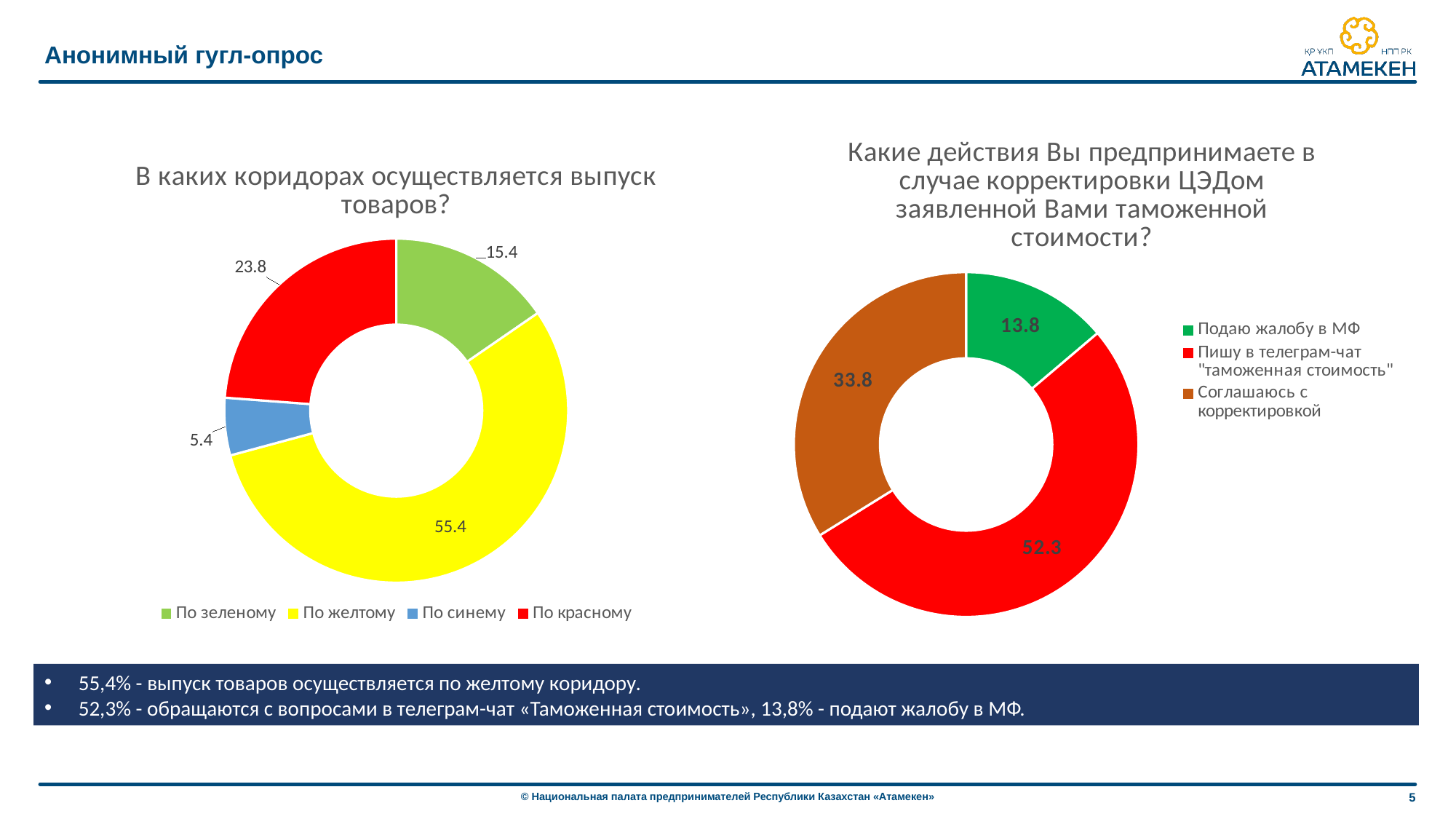

Анонимный гугл-опрос

### Chart: Какие действия Вы предпринимаете в случае корректировки ЦЭДом заявленной Вами таможенной стоимости?

| Category | Продажи |
|---|---|
| Подаю жалобу в МФ | 13.8 |
| Пишу в телеграм-чат "таможенная стоимость" | 52.3 |
| Соглашаюсь с корректировкой | 33.8 |

### Chart: В каких коридорах осуществляется выпуск товаров?

| Category | Продажи |
|---|---|
| По зеленому | 15.4 |
| По желтому | 55.4 |
| По синему | 5.4 |
| По красному | 23.8 |
55,4% - выпуск товаров осуществляется по желтому коридору.
52,3% - обращаются с вопросами в телеграм-чат «Таможенная стоимость», 13,8% - подают жалобу в МФ.